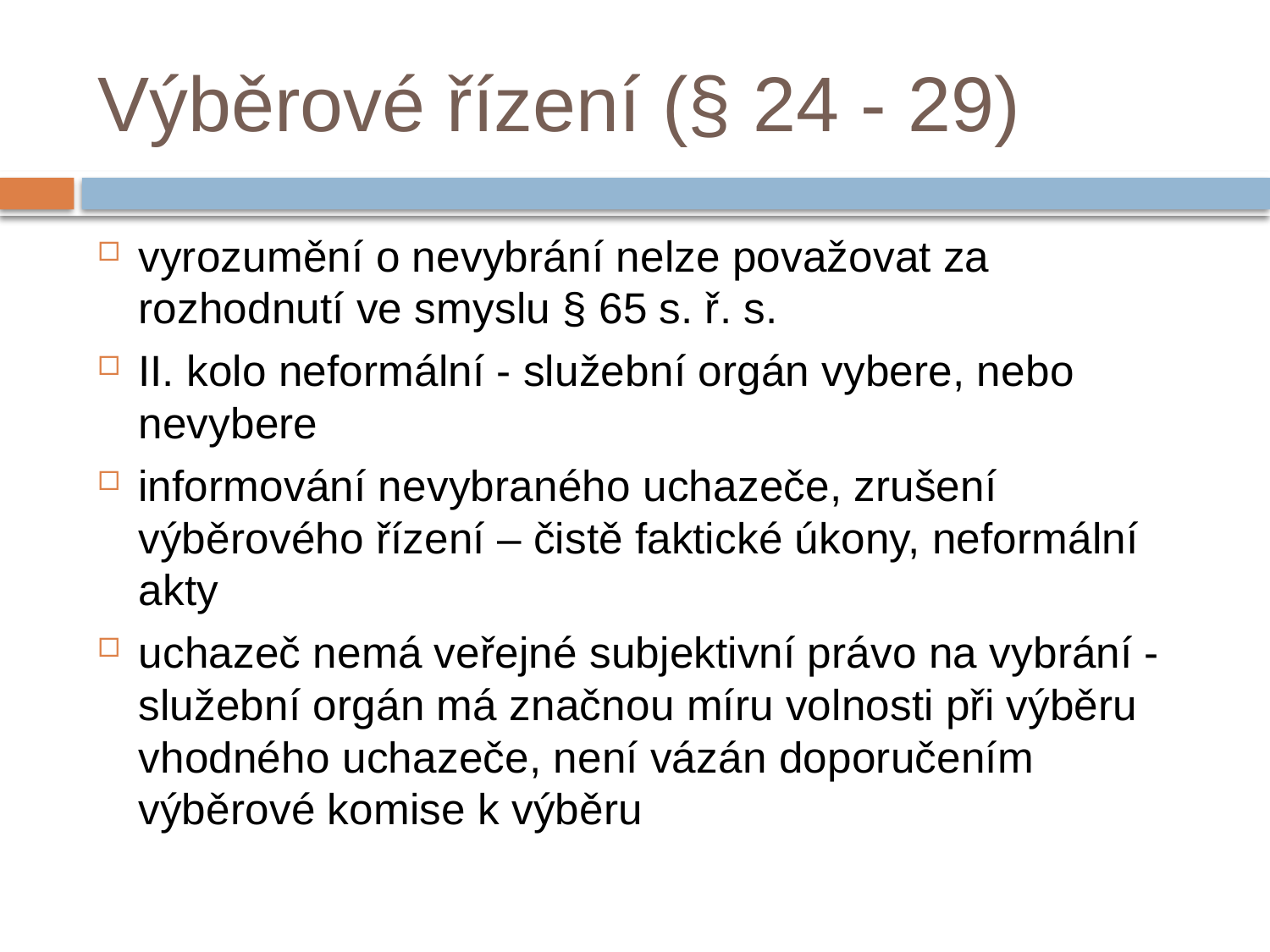

# Výběrové řízení (§ 24 - 29)
vyrozumění o nevybrání nelze považovat za rozhodnutí ve smyslu § 65 s. ř. s.
II. kolo neformální - služební orgán vybere, nebo nevybere
informování nevybraného uchazeče, zrušení výběrového řízení – čistě faktické úkony, neformální akty
uchazeč nemá veřejné subjektivní právo na vybrání - služební orgán má značnou míru volnosti při výběru vhodného uchazeče, není vázán doporučením výběrové komise k výběru